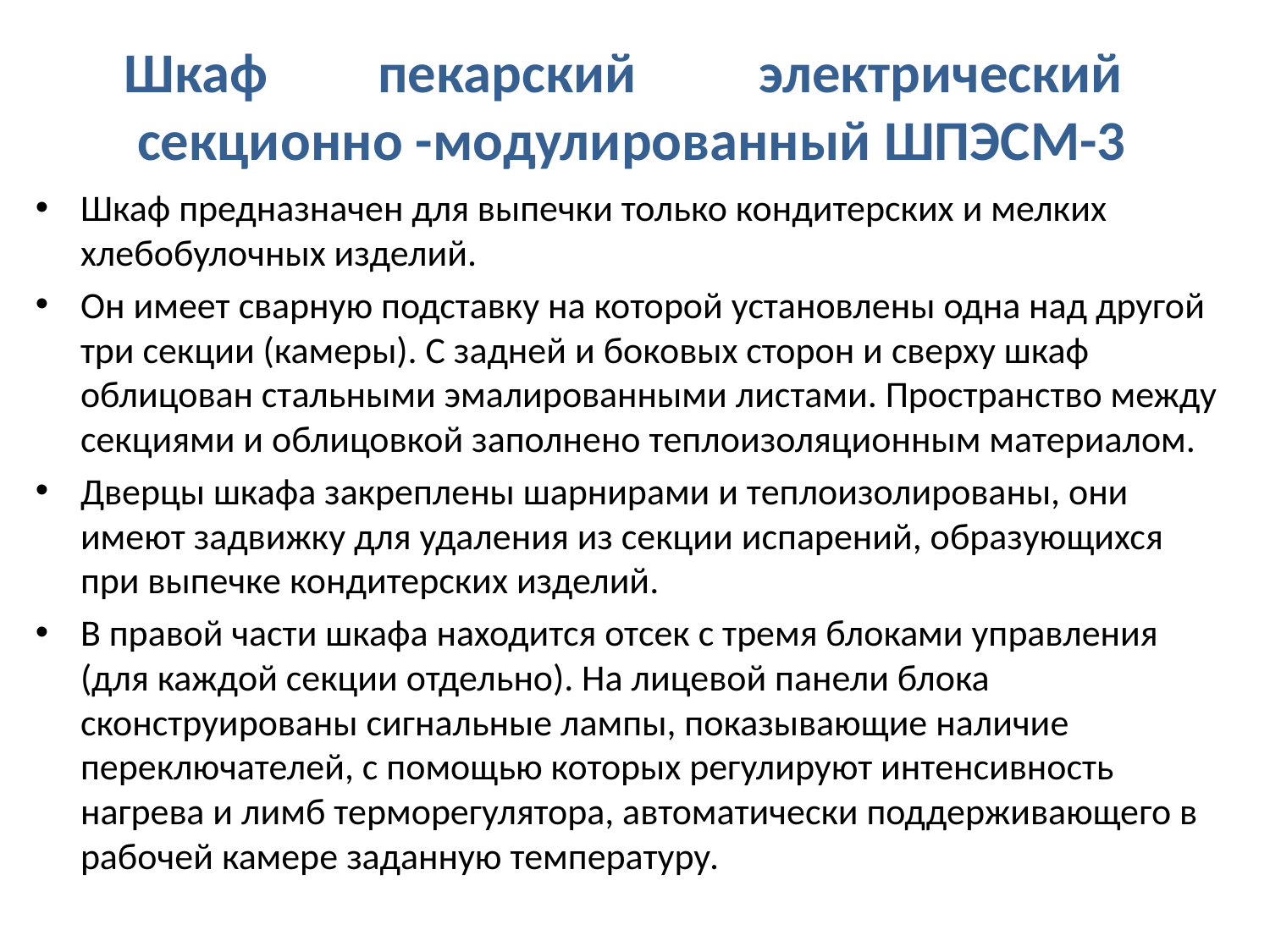

# Шкаф 	пекарский 	электрический 	секционно -модулированный ШПЭСМ-3
Шкаф предназначен для выпечки только кондитерских и мелких хлебобулочных изделий.
Он имеет сварную подставку на которой установлены одна над другой три секции (камеры). С задней и боковых сторон и сверху шкаф облицован стальными эмалированными листами. Пространство между секциями и облицовкой заполнено теплоизоляционным материалом.
Дверцы шкафа закреплены шарнирами и теплоизолированы, они имеют задвижку для удаления из секции испарений, образующихся при выпечке кондитерских изделий.
В правой части шкафа находится отсек с тремя блоками управления (для каждой секции отдельно). На лицевой панели блока сконструированы сигнальные лампы, показывающие наличие переключателей, с помощью которых регулируют интенсивность нагрева и лимб терморегулятора, автоматически поддерживающего в рабочей камере заданную температуру.